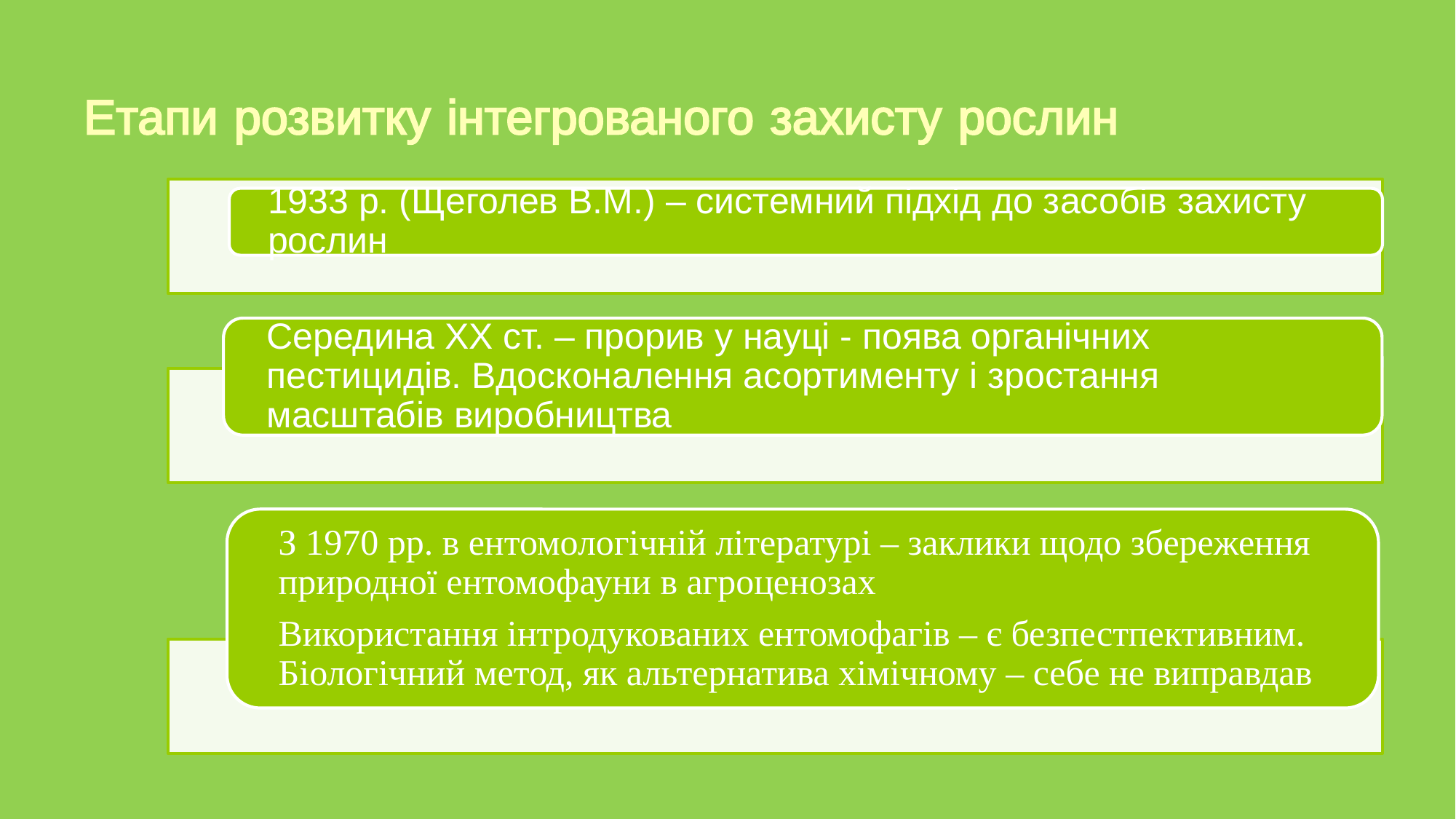

Етапи розвитку інтегрованого захисту рослин
1933 р. (Щеголев В.М.) – системний підхід до засобів захисту рослин
Середина ХХ ст. – прорив у науці - поява органічних пестицидів. Вдосконалення асортименту і зростання масштабів виробництва
З 1970 рр. в ентомологічній літературі – заклики щодо збереження природної ентомофауни в агроценозах
Використання інтродукованих ентомофагів – є безпестпективним. Біологічний метод, як альтернатива хімічному – себе не виправдав